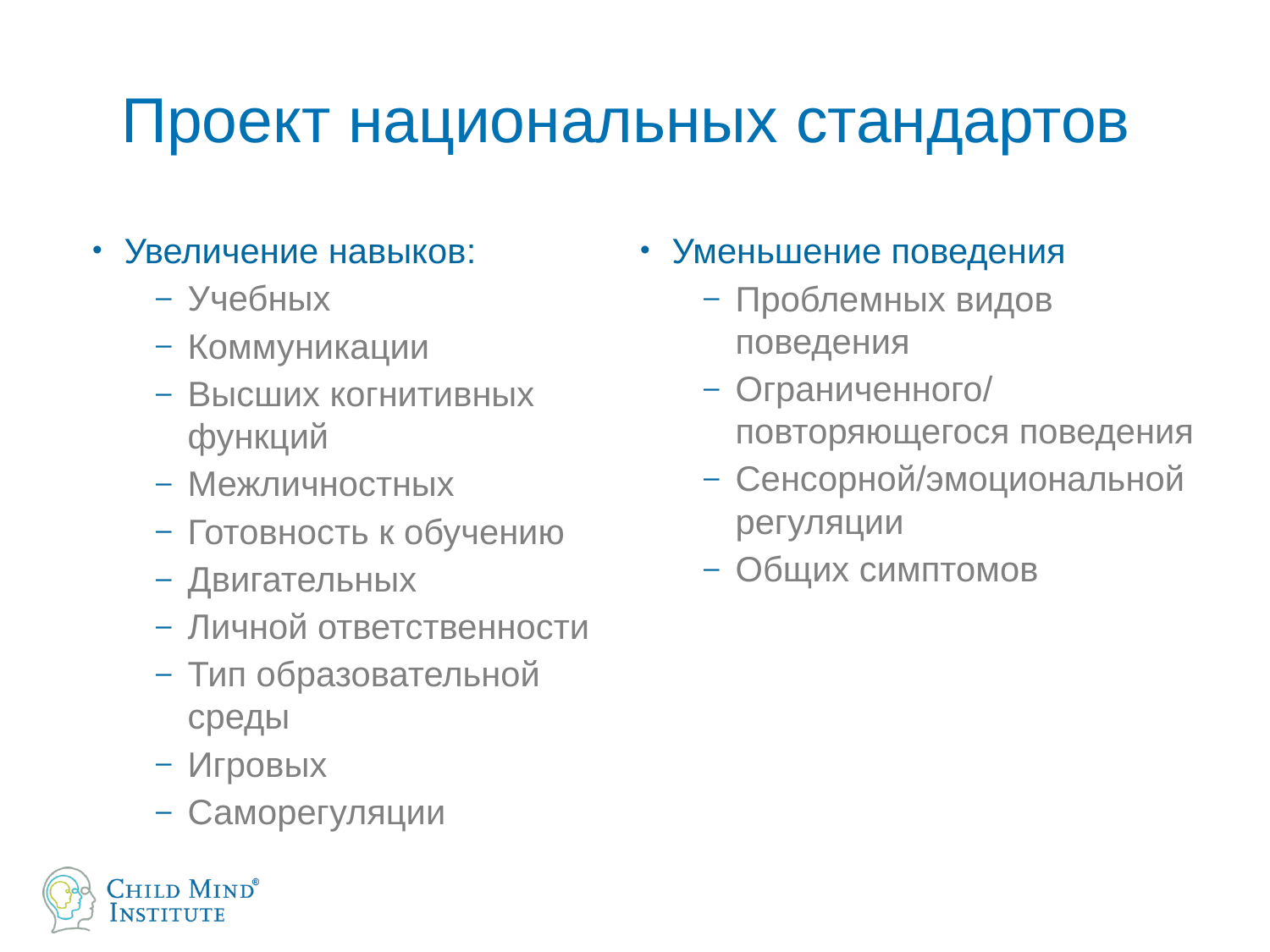

# Проект национальных стандартов
Увеличение навыков:
Учебных
Коммуникации
Высших когнитивных функций
Межличностных
Готовность к обучению
Двигательных
Личной ответственности
Тип образовательной среды
Игровых
Саморегуляции
Уменьшение поведения
Проблемных видов поведения
Ограниченного/повторяющегося поведения
Сенсорной/эмоциональной регуляции
Общих симптомов